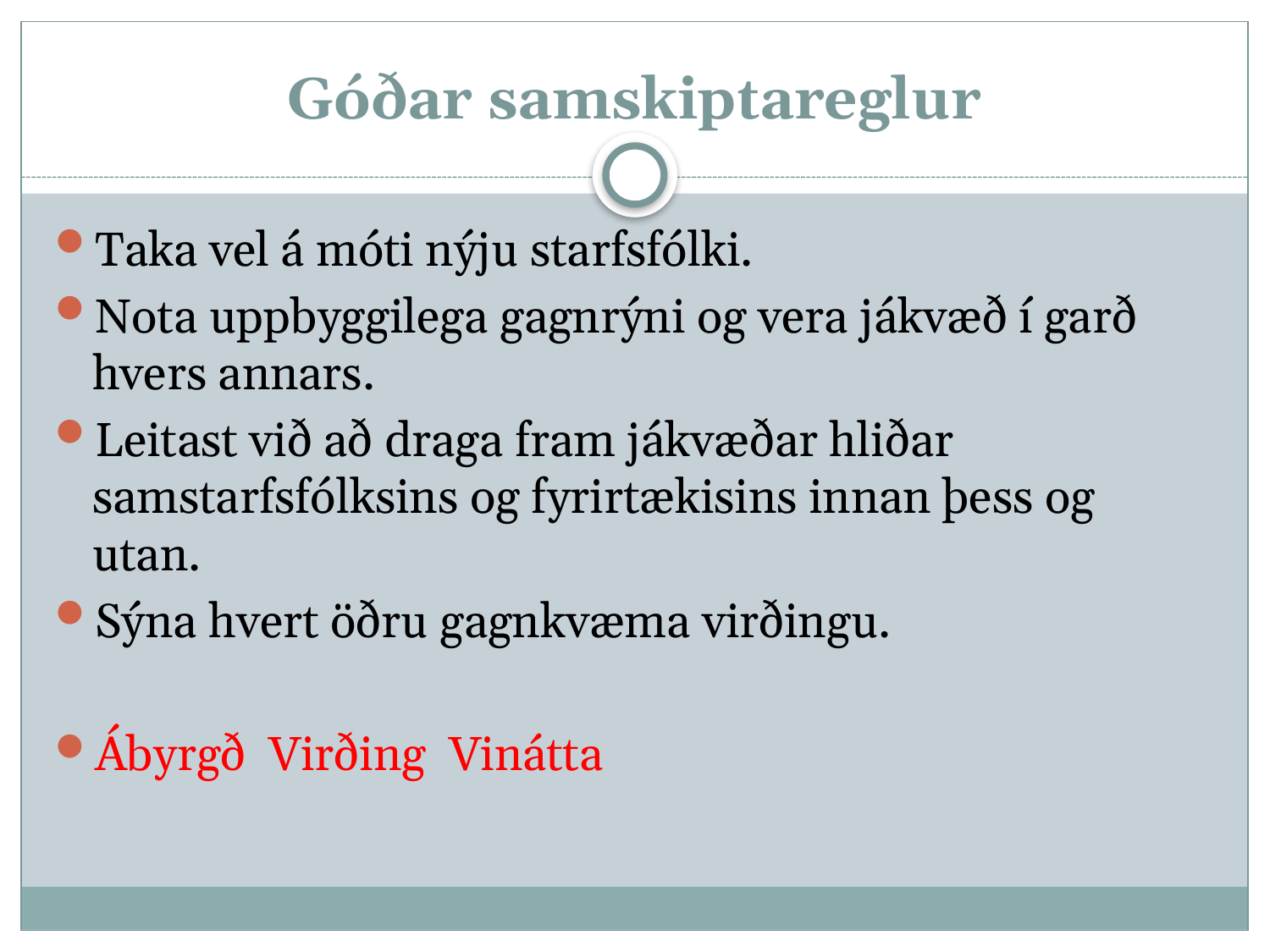

# Góðar samskiptareglur
Taka vel á móti nýju starfsfólki.
Nota uppbyggilega gagnrýni og vera jákvæð í garð hvers annars.
Leitast við að draga fram jákvæðar hliðar samstarfsfólksins og fyrirtækisins innan þess og utan.
Sýna hvert öðru gagnkvæma virðingu.

Ábyrgð  Virðing  Vinátta